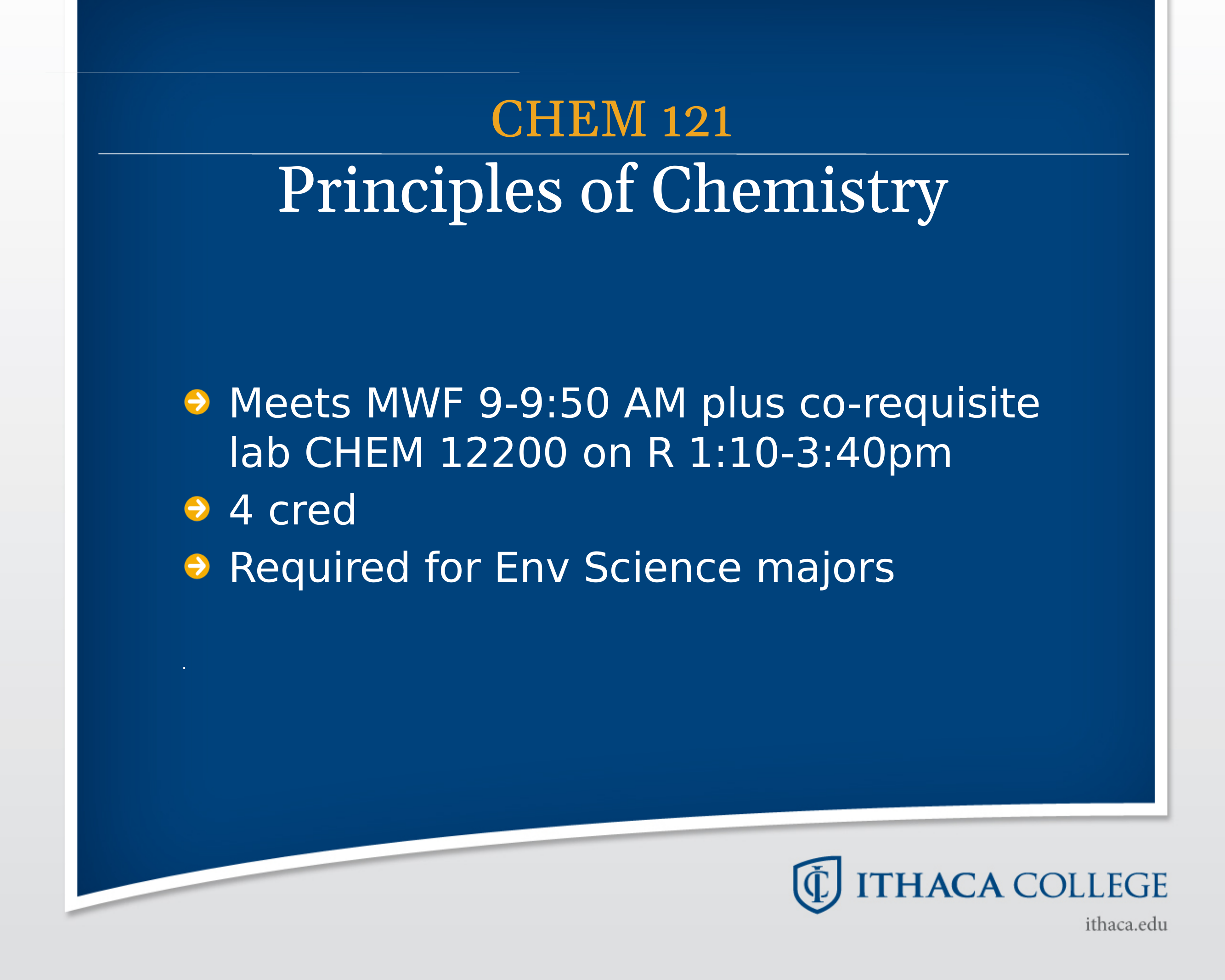

# CHEM 121 Principles of Chemistry

Meets MWF 9-9:50 AM plus co-requisite lab CHEM 12200 on R 1:10-3:40pm
4 cred
Required for Env Science majors

.